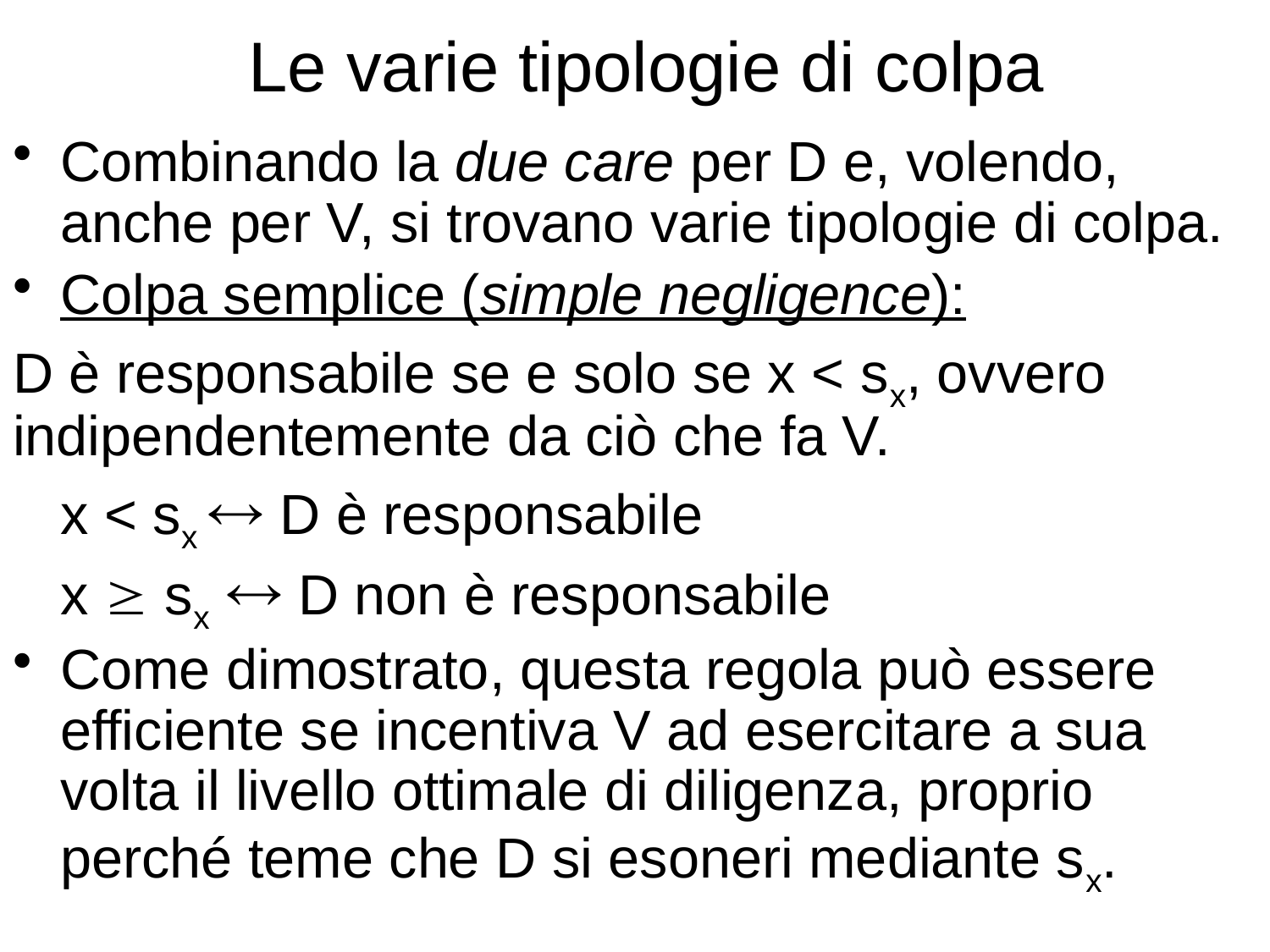

# Le varie tipologie di colpa
Combinando la due care per D e, volendo, anche per V, si trovano varie tipologie di colpa.
Colpa semplice (simple negligence):
D è responsabile se e solo se x < sx, ovvero indipendentemente da ciò che fa V.
	x < sx ↔ D è responsabile
	x ≥ sx ↔ D non è responsabile
Come dimostrato, questa regola può essere efficiente se incentiva V ad esercitare a sua volta il livello ottimale di diligenza, proprio perché teme che D si esoneri mediante sx.